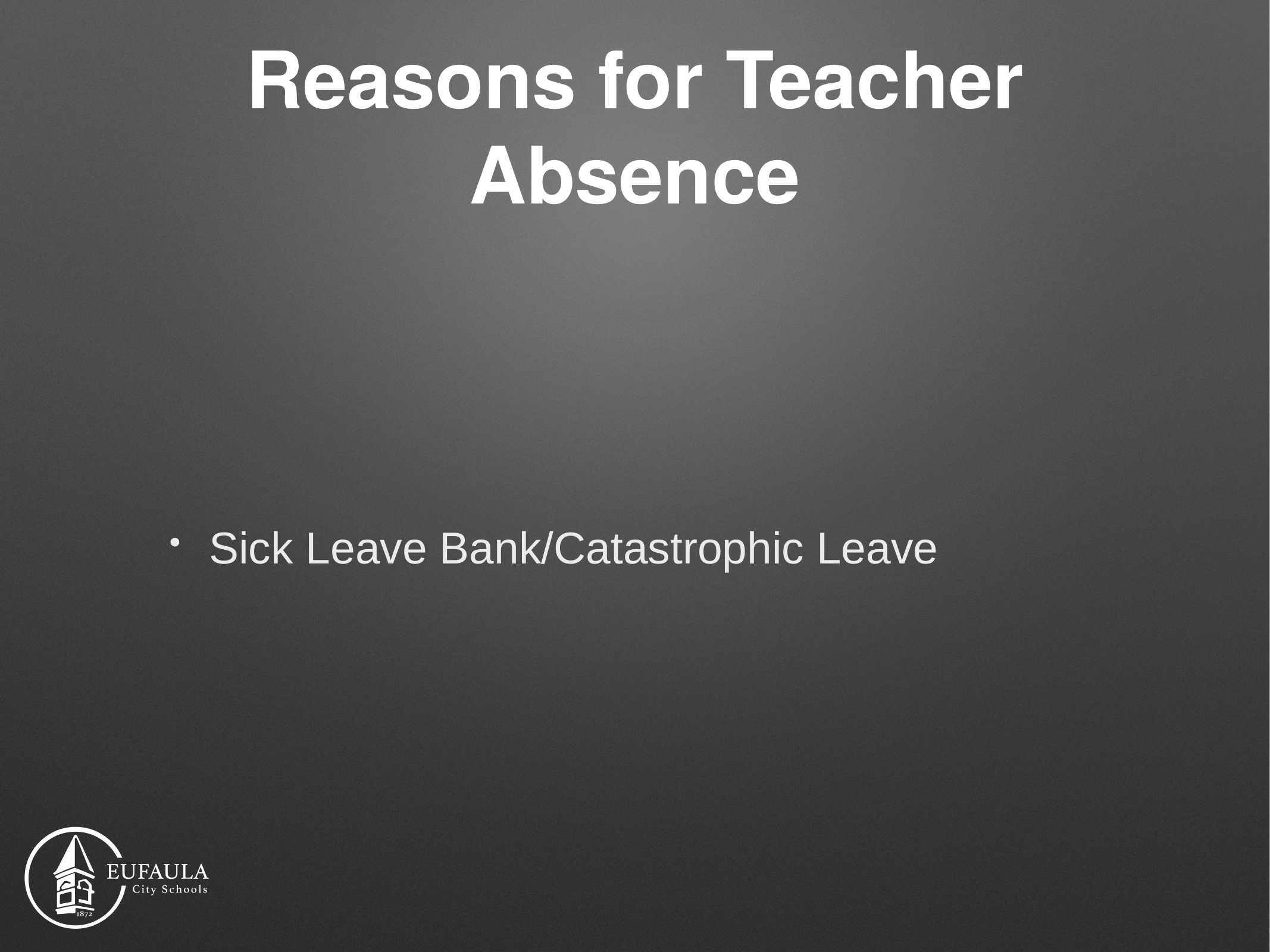

# Reasons for Teacher Absence
Sick Leave Bank/Catastrophic Leave